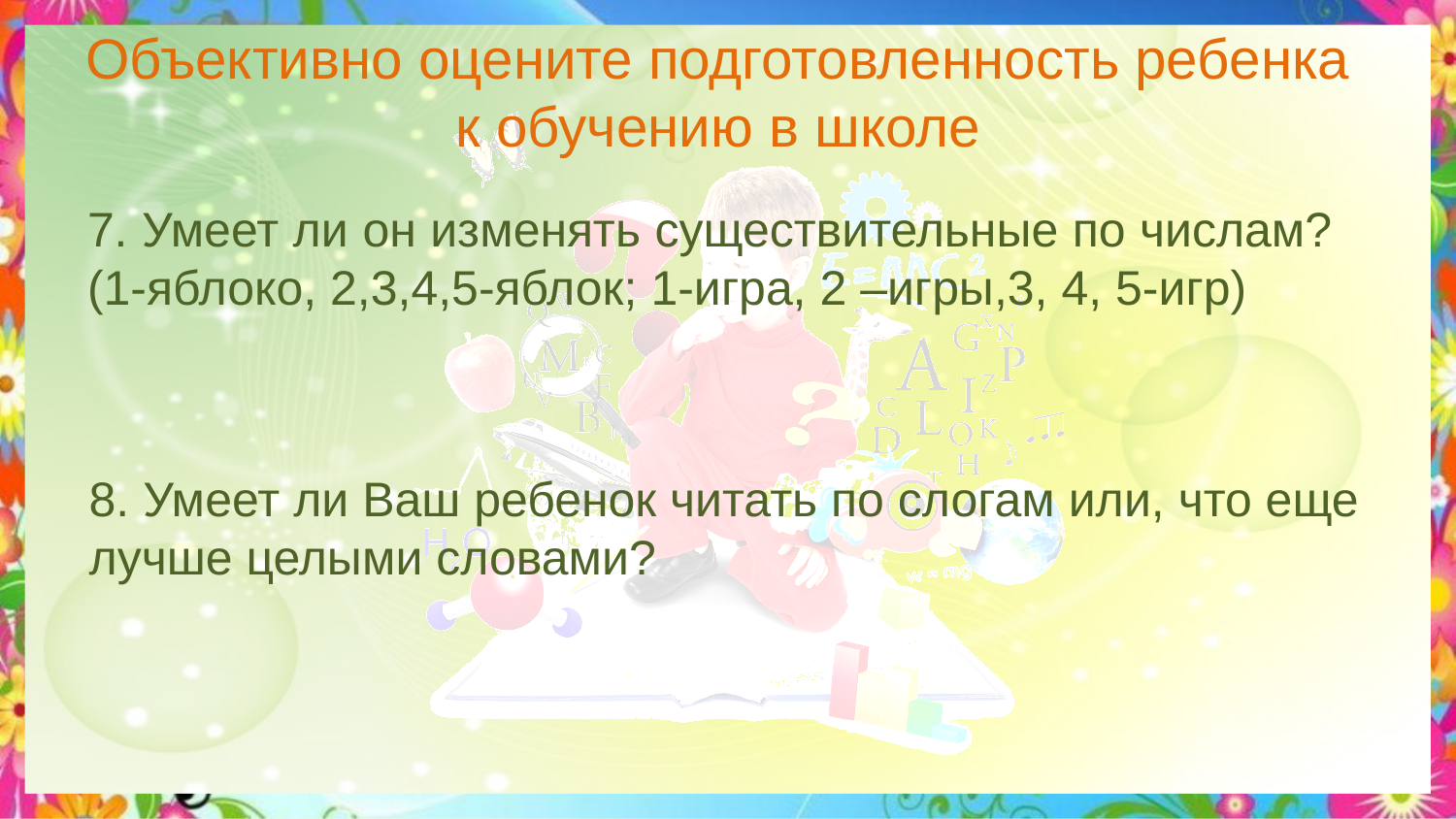

# Объективно оцените подготовленность ребенка к обучению в школе
7. Умеет ли он изменять существительные по числам? (1-яблоко, 2,3,4,5-яблок; 1-игра, 2 –игры,3, 4, 5-игр)
8. Умеет ли Ваш ребенок читать по слогам или, что еще лучше целыми словами?